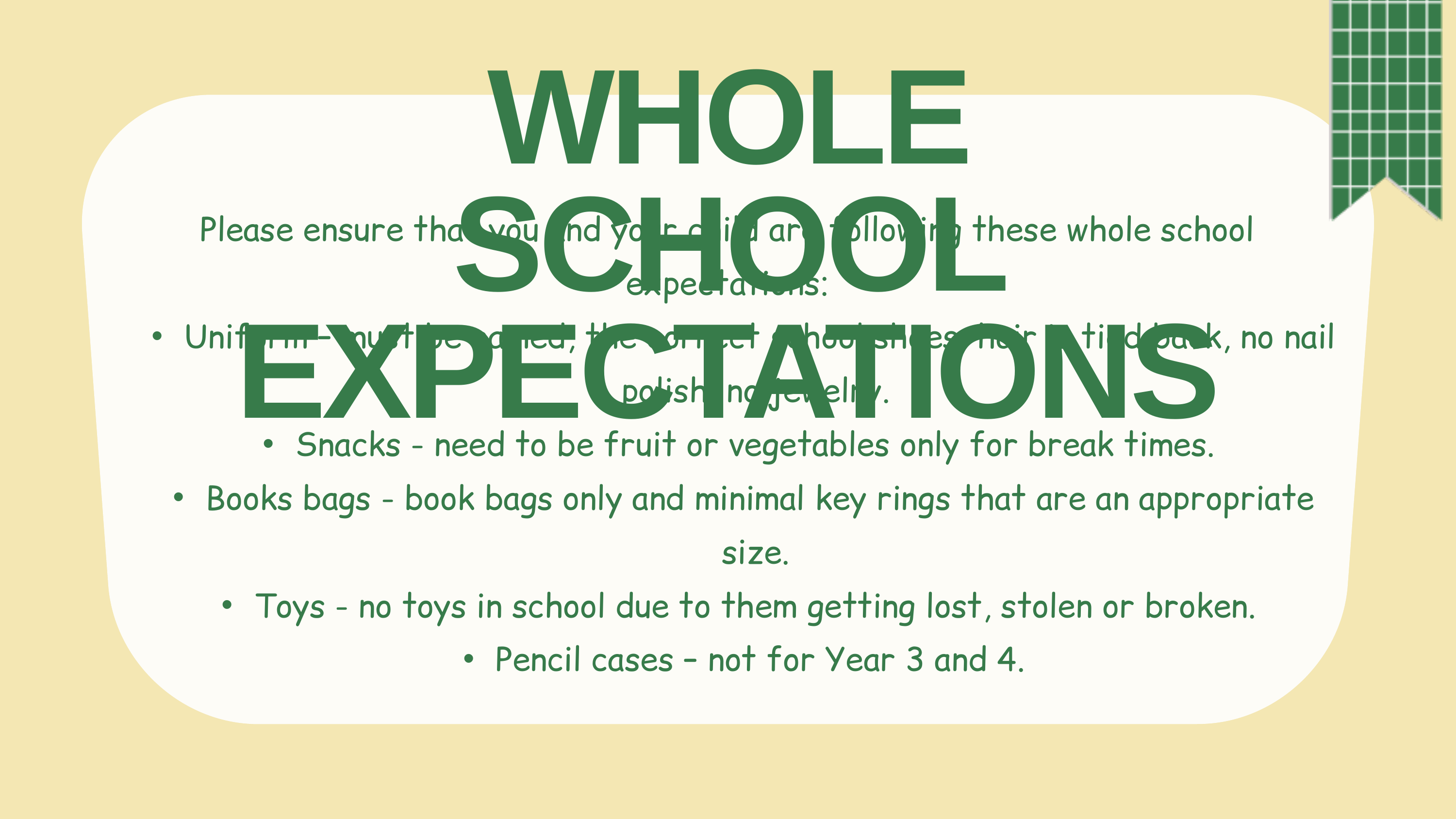

WHOLE SCHOOL EXPECTATIONS

Please ensure that you and your child are following these whole school expectations:
Uniform – must be named, the correct school shoes, hair is tied back, no nail polish, no jewelry.
Snacks - need to be fruit or vegetables only for break times.
Books bags - book bags only and minimal key rings that are an appropriate size.
Toys - no toys in school due to them getting lost, stolen or broken.
Pencil cases – not for Year 3 and 4.